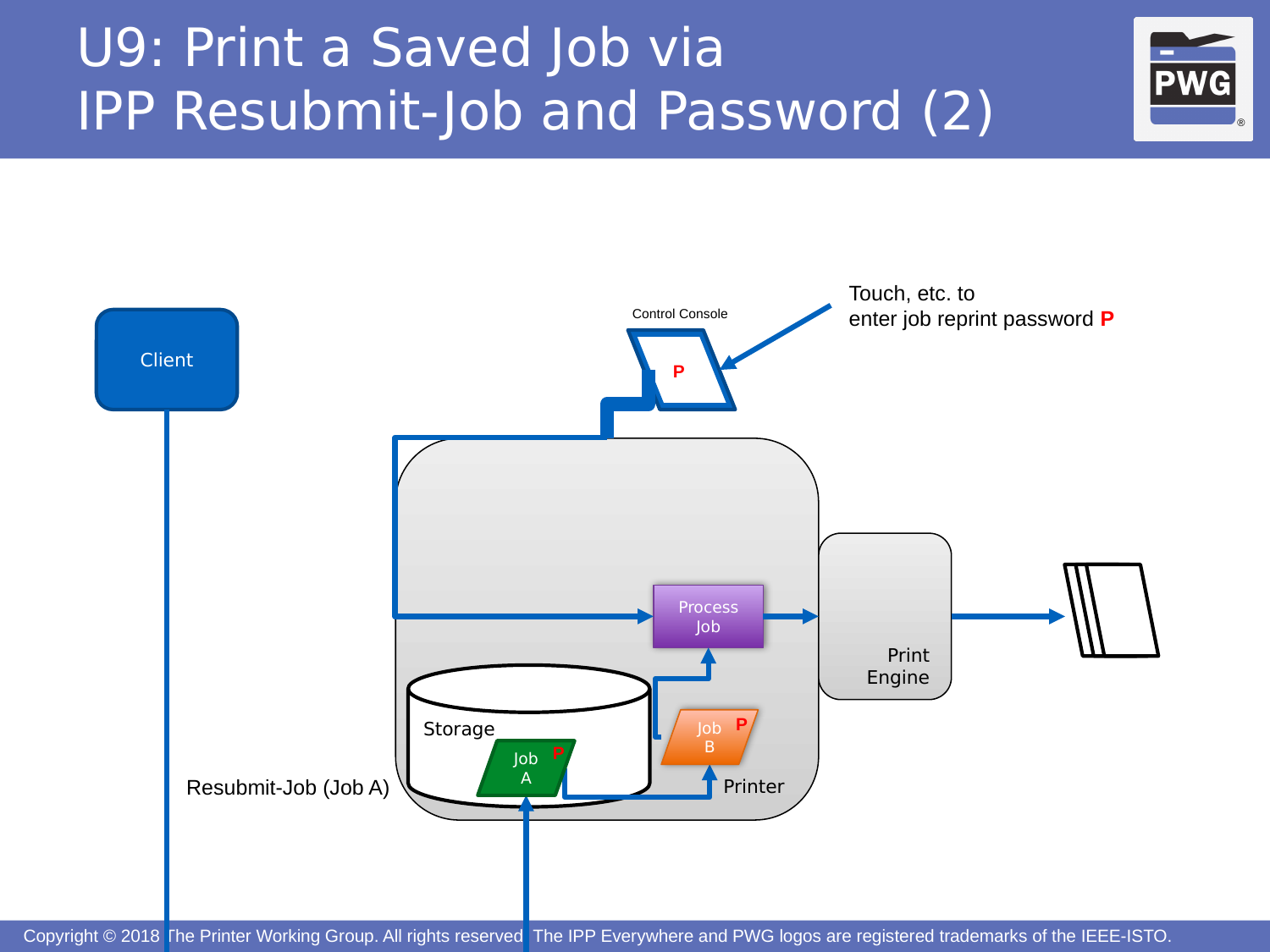

# U9: Print a Saved Job via IPP Resubmit-Job and Password (2)
Touch, etc. to
enter job reprint password P
Control Console

Client
P
Printer
Print
Engine

Process Job
Storage
P
Job
B
P
Job
A
Resubmit-Job (Job A)